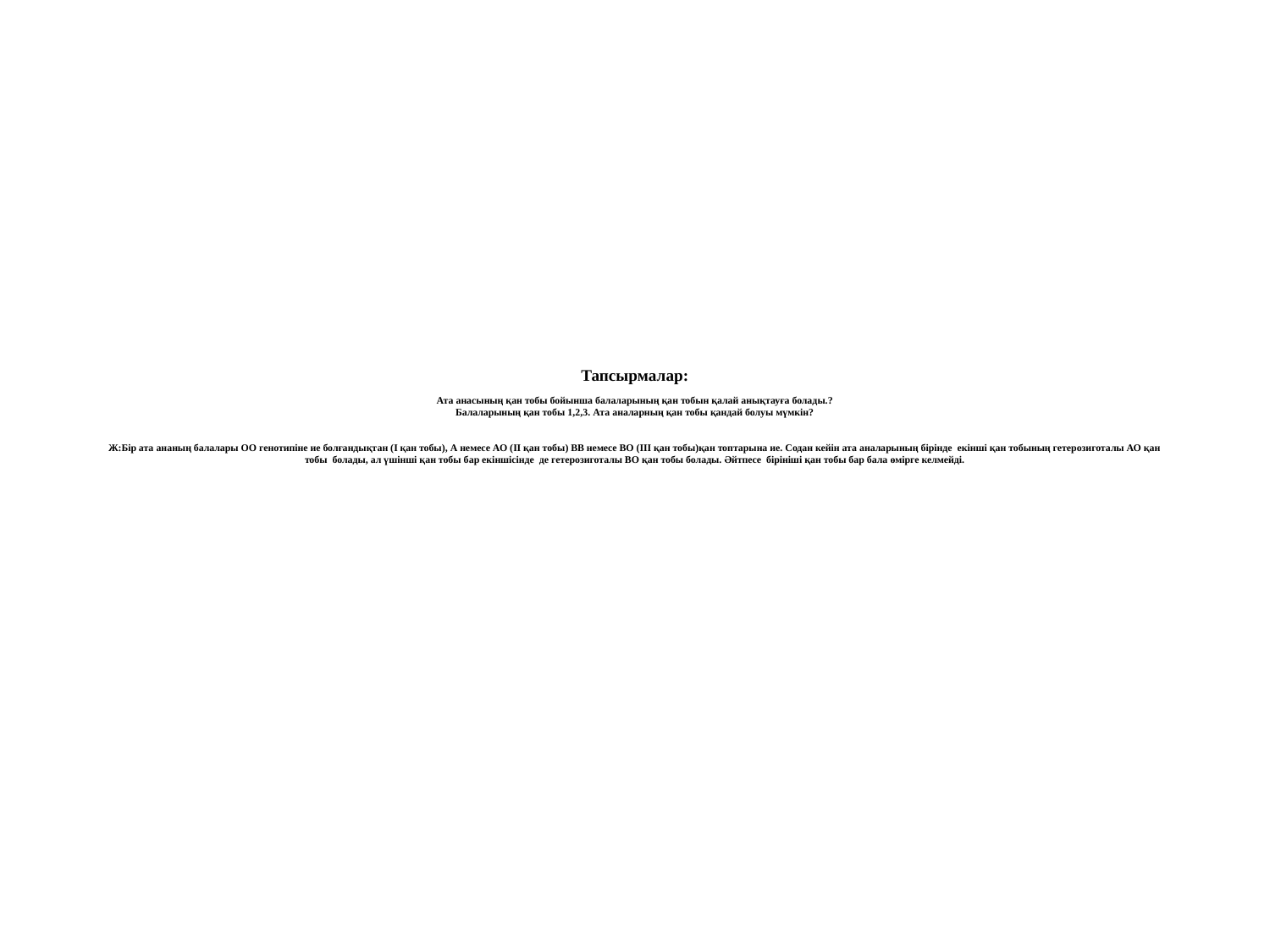

# Тапсырмалар: Ата анасының қан тобы бойынша балаларының қан тобын қалай анықтауға болады.? Балаларының қан тобы 1,2,3. Ата аналарның қан тобы қандай болуы мүмкін? Ж:Бір ата ананың балалары ОО генотипіне ие болғандықтан (І қан тобы), А немесе АО (ІІ қан тобы) ВВ немесе ВО (ІІІ қан тобы)қан топтарына ие. Содан кейін ата аналарының бірінде  екінші қан тобының гетерозиготалы АО қан тобы  болады, ал үшінші қан тобы бар екіншісінде  де гетерозиготалы ВО қан тобы болады. Әйтпесе  бірініші қан тобы бар бала өмірге келмейді.